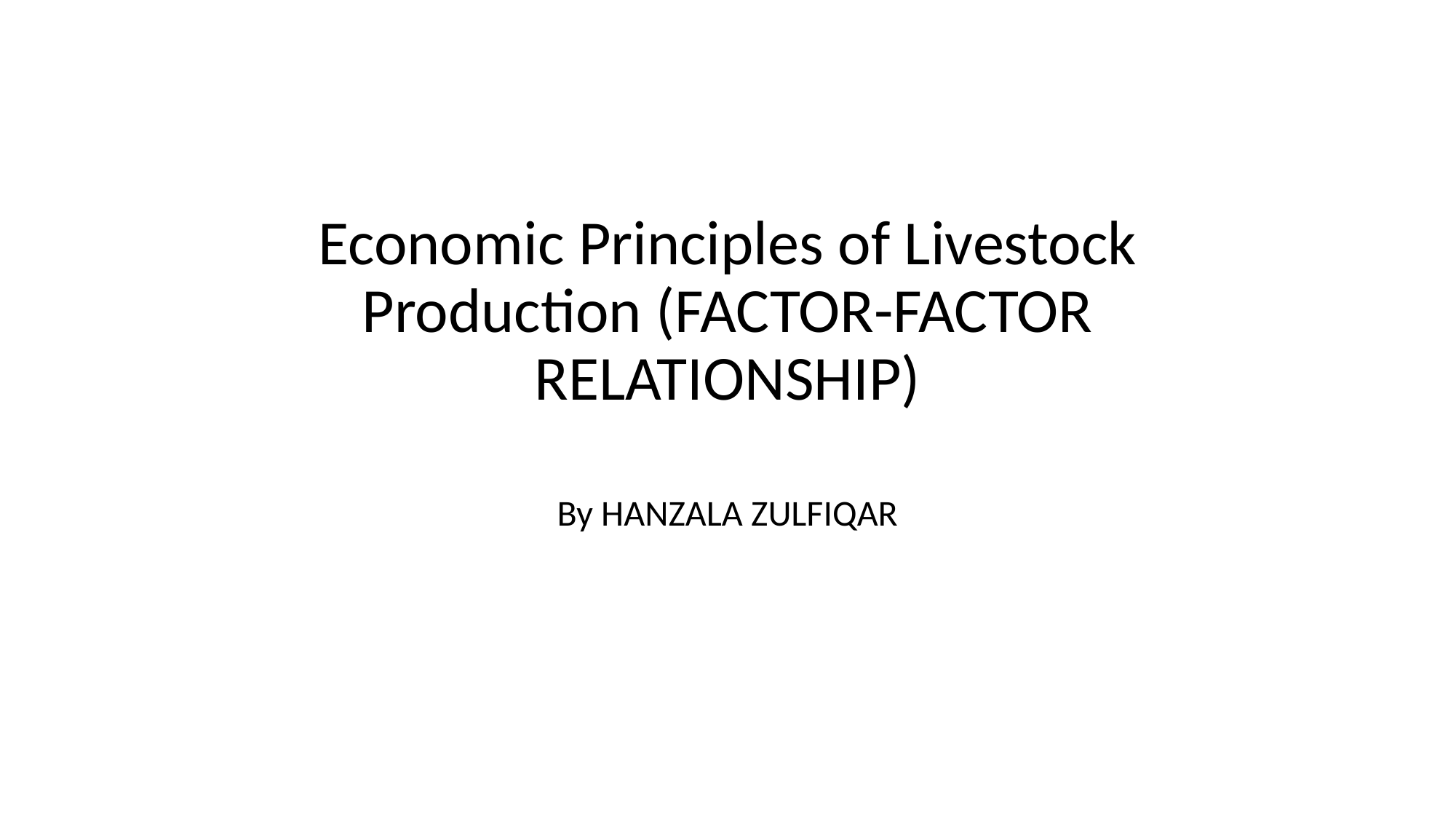

# Economic Principles of Livestock Production (FACTOR-FACTOR RELATIONSHIP)

By HANZALA ZULFIQAR